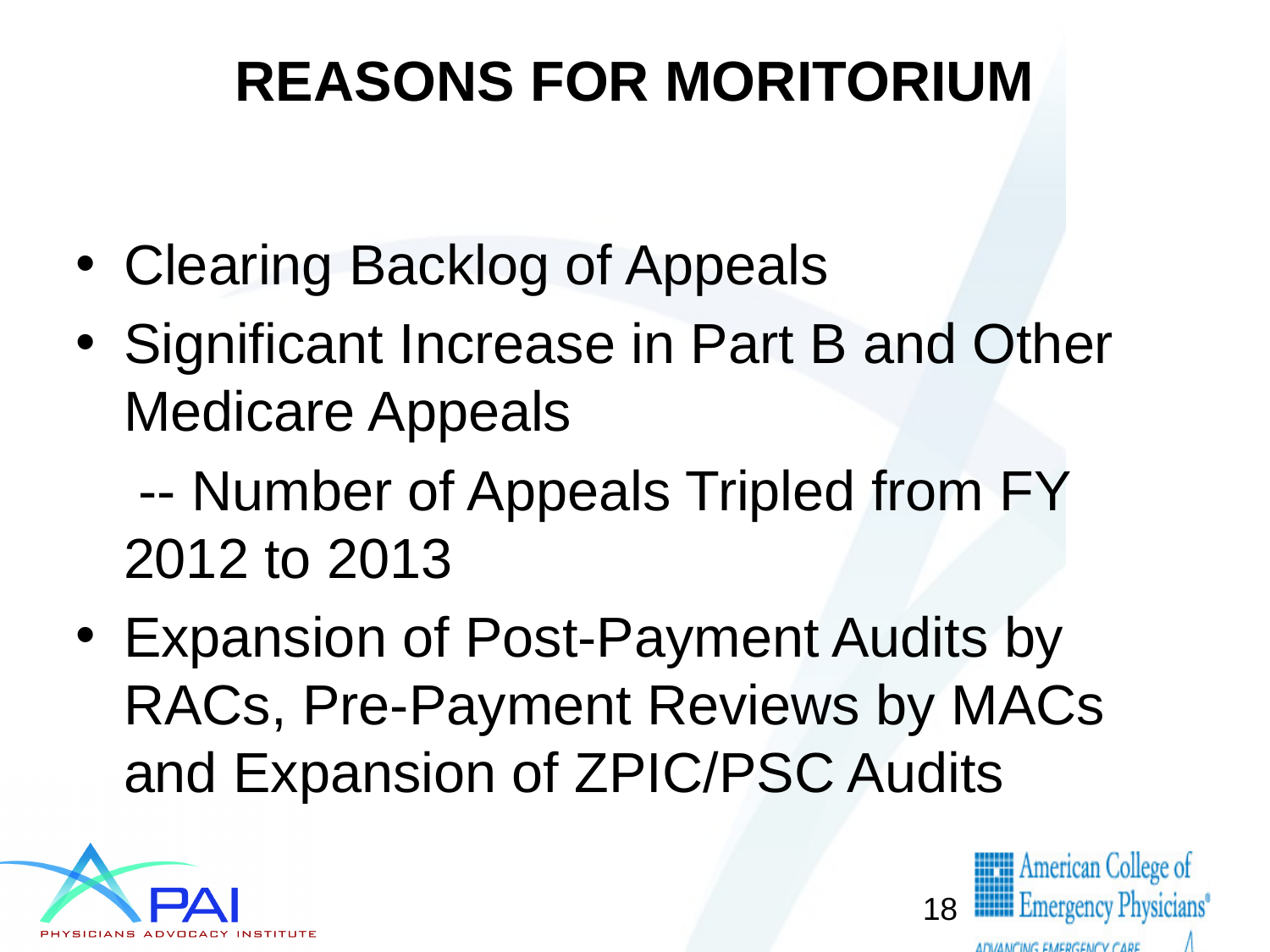

# REASONS FOR MORITORIUM
Clearing Backlog of Appeals
Significant Increase in Part B and Other Medicare Appeals
    -- Number of Appeals Tripled from FY 2012 to 2013
Expansion of Post-Payment Audits by RACs, Pre-Payment Reviews by MACs and Expansion of ZPIC/PSC Audits
18